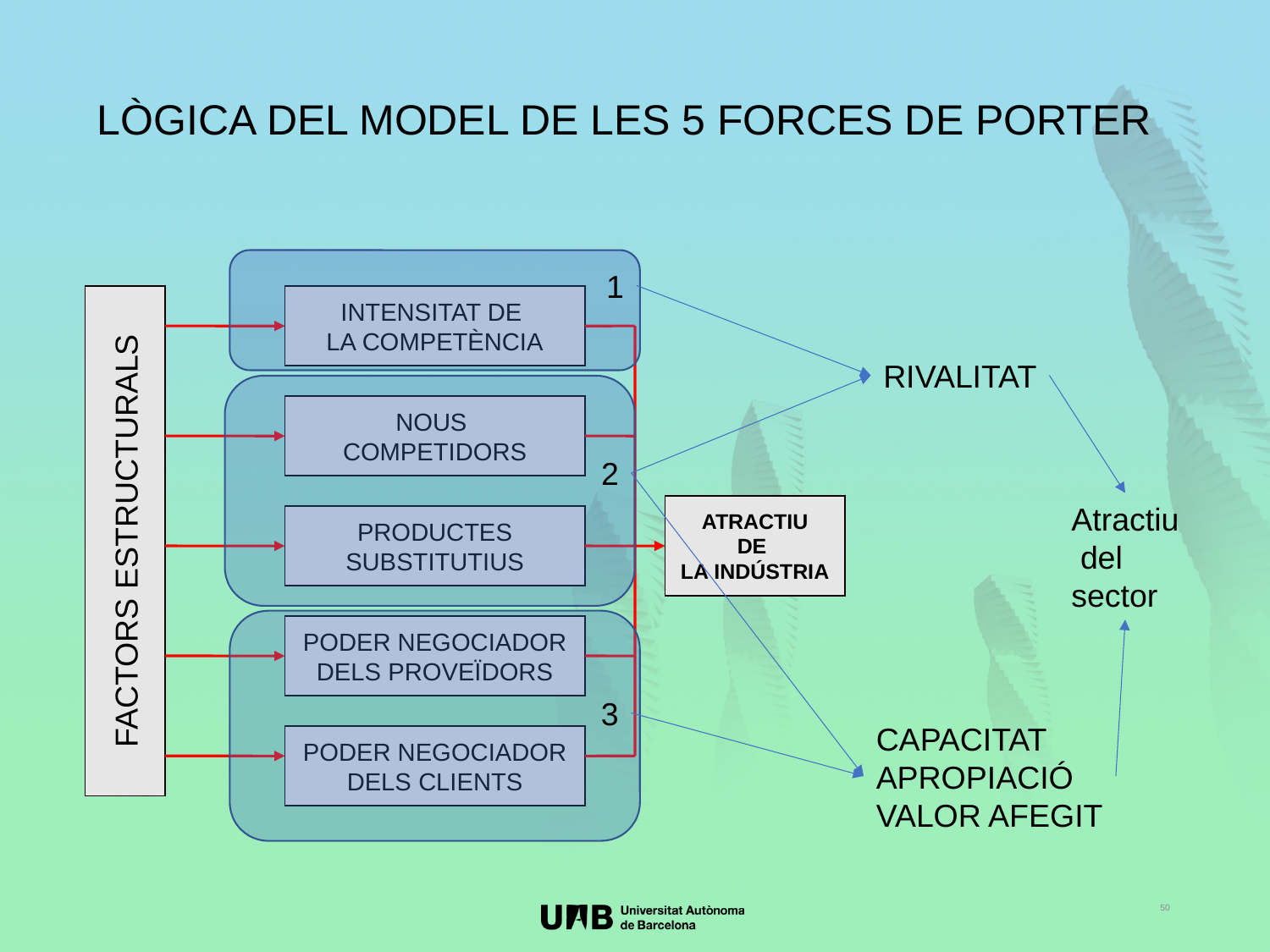

LÒGICA DEL MODEL DE LES 5 FORCES DE PORTER

1
INTENSITAT DE
LA COMPETÈNCIA

NOUS
COMPETIDORS

ATRACTIU
DE
LA INDÚSTRIA
FACTORS ESTRUCTURALS
PRODUCTES
SUBSTITUTIUS

PODER NEGOCIADOR
DELS PROVEÏDORS

PODER NEGOCIADOR
DELS CLIENTS

RIVALITAT

2
Atractiu
 del
sector

3
CAPACITAT
APROPIACIÓ
VALOR AFEGIT
50